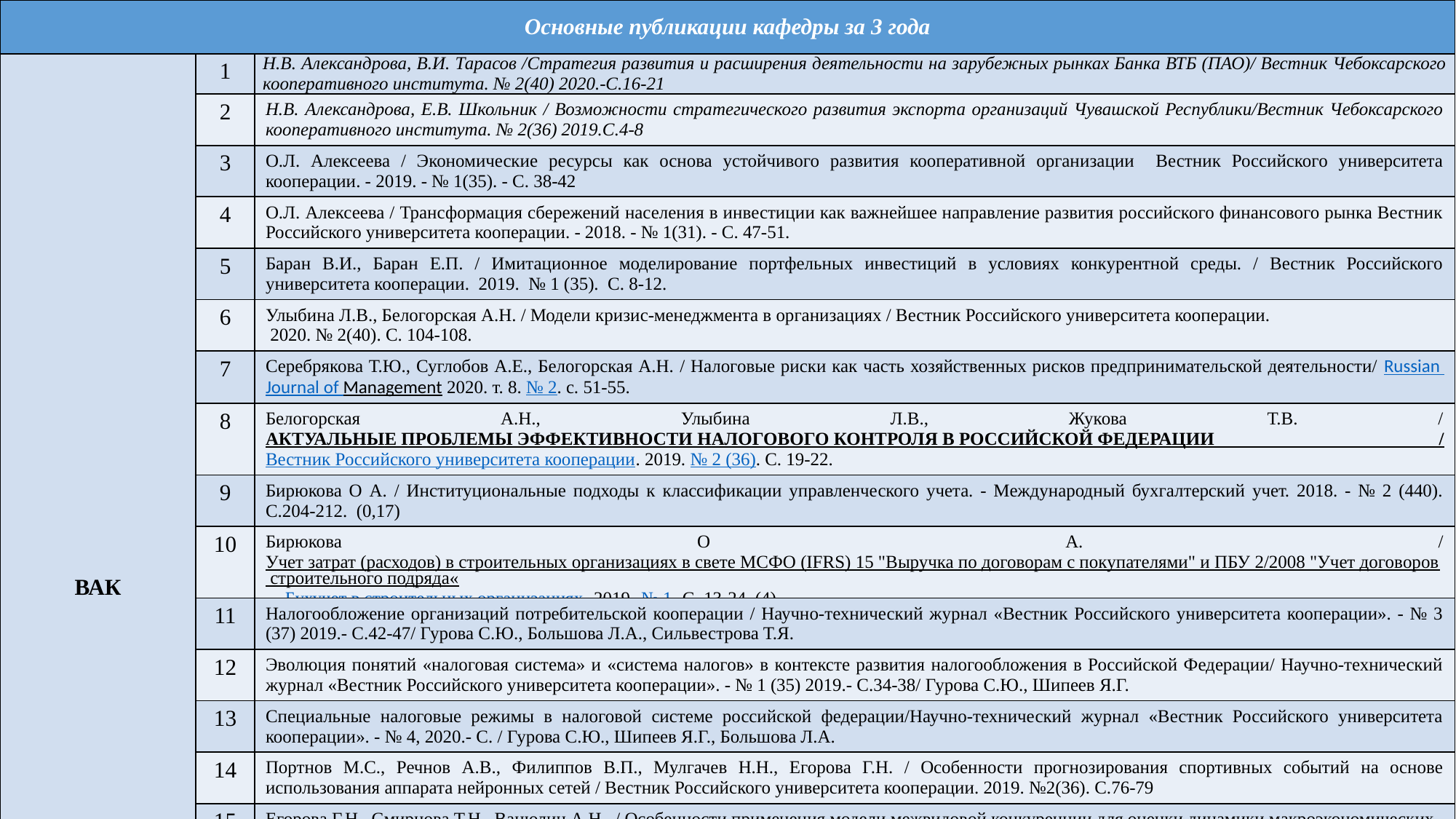

| Основные публикации кафедры за 3 года |  |  |
| --- | --- | --- |
| ВАК | 1 | Н.В. Александрова, В.И. Тарасов /Стратегия развития и расширения деятельности на зарубежных рынках Банка ВТБ (ПАО)/ Вестник Чебоксарского кооперативного института. № 2(40) 2020.-С.16-21 |
|  | 2 | Н.В. Александрова, Е.В. Школьник / Возможности стратегического развития экспорта организаций Чувашской Республики/Вестник Чебоксарского кооперативного института. № 2(36) 2019.С.4-8 |
|  | 3 | О.Л. Алексеева / Экономические ресурсы как основа устойчивого развития кооперативной организации Вестник Российского университета кооперации. - 2019. - № 1(35). - С. 38-42 |
|  | 4 | О.Л. Алексеева / Трансформация сбережений населения в инвестиции как важнейшее направление развития российского финансового рынка Вестник Российского университета кооперации. - 2018. - № 1(31). - С. 47-51. |
|  | 5 | Баран В.И., Баран Е.П. / Имитационное моделирование портфельных инвестиций в условиях конкурентной среды. / Вестник Российского университета кооперации. 2019. № 1 (35). С. 8-12. |
|  | 6 | Улыбина Л.В., Белогорская А.Н. / Модели кризис-менеджмента в организациях / Вестник Российского университета кооперации. 2020. № 2(40). С. 104-108. |
|  | 7 | Серебрякова Т.Ю., Суглобов А.Е., Белогорская А.Н. / Налоговые риски как часть хозяйственных рисков предпринимательской деятельности/ Russian Journal of Management 2020. т. 8. № 2. с. 51-55. |
|  | 8 | Белогорская А.Н., Улыбина Л.В., Жукова Т.В. / АКТУАЛЬНЫЕ ПРОБЛЕМЫ ЭФФЕКТИВНОСТИ НАЛОГОВОГО КОНТРОЛЯ В РОССИЙСКОЙ ФЕДЕРАЦИИ / Вестник Российского университета кооперации. 2019. № 2 (36). С. 19-22. |
|  | 9 | Бирюкова О А. / Институциональные подходы к классификации управленческого учета. - Международный бухгалтерский учет. 2018. - № 2 (440). С.204-212. (0,17) |
|  | 10 | Бирюкова О А. / Учет затрат (расходов) в строительных организациях в свете МСФО (IFRS) 15 "Выручка по договорам с покупателями" и ПБУ 2/2008 "Учет договоров строительного подряда«. - Бухучет в строительных организациях.-2019.-№ 1.-С. 13-24. (4) |
|  | 11 | Налогообложение организаций потребительской кооперации / Научно-технический журнал «Вестник Российского университета кооперации». - № 3 (37) 2019.- С.42-47/ Гурова С.Ю., Большова Л.А., Сильвестрова Т.Я. |
|  | 12 | Эволюция понятий «налоговая система» и «система налогов» в контексте развития налогообложения в Российской Федерации/ Научно-технический журнал «Вестник Российского университета кооперации». - № 1 (35) 2019.- С.34-38/ Гурова С.Ю., Шипеев Я.Г. |
|  | 13 | Специальные налоговые режимы в налоговой системе российской федерации/Научно-технический журнал «Вестник Российского университета кооперации». - № 4, 2020.- С. / Гурова С.Ю., Шипеев Я.Г., Большова Л.А. |
|  | 14 | Портнов М.С., Речнов А.В., Филиппов В.П., Мулгачев Н.Н., Егорова Г.Н. / Особенности прогнозирования спортивных событий на основе использования аппарата нейронных сетей / Вестник Российского университета кооперации. 2019. №2(36). С.76-79 |
|  | 15 | Егорова Г.Н., Смирнова Т.Н., Ванюлин А.Н. / Особенности применения модели межвидовой конкуренции для оценки динамики макроэкономических показателей / Вестник Российского университета кооперации. 2019. №4 (38). |
|  | 16 | Иванов А.Г, Богданова Т.Г., Герасимова Л.И. Оценка особенностей репродуктивного потенциала в муниципальных образованиях Чувашской Республики // Общественное здоровье и здравоохранение, №1 (61), Изд-во «Медицина», ГАУ «РМБИЦ», Казань, 2019, С. 16-23. |
|  | 17 | Борисова Е. Р. Теоретические основы и методологические подходы к формированию российской денежно-кредитной и бюджетной политики Вестник Российского университета кооперации. - 2018.-№ 1 (31). - С. 11-14. ISSN 2227-4383 |
|  | 18 | Борисова Е. Р. К вопросу о сущности финансовых ресурсов и капитала Вестник Российского университета кооперации. - 2018.-№ 2 (32). - С. 8-11. ISSN 2227-4383 |
|  | 19 | Борисова Е. Р. Развитие законодательства о государственных закупках Вестник Российского университета кооперации. - 2018.-№ 4 (34). - С. 4-7. ISSN 2227-4383 |
|  | 20 | Борисова Е. Р. Антикоррупционный механизм в контрактной системе государственных закупок Вестник Российского университета кооперации. - 2019.-№ 2 (36). - С. 113-116. ISSN 2227-4383 |